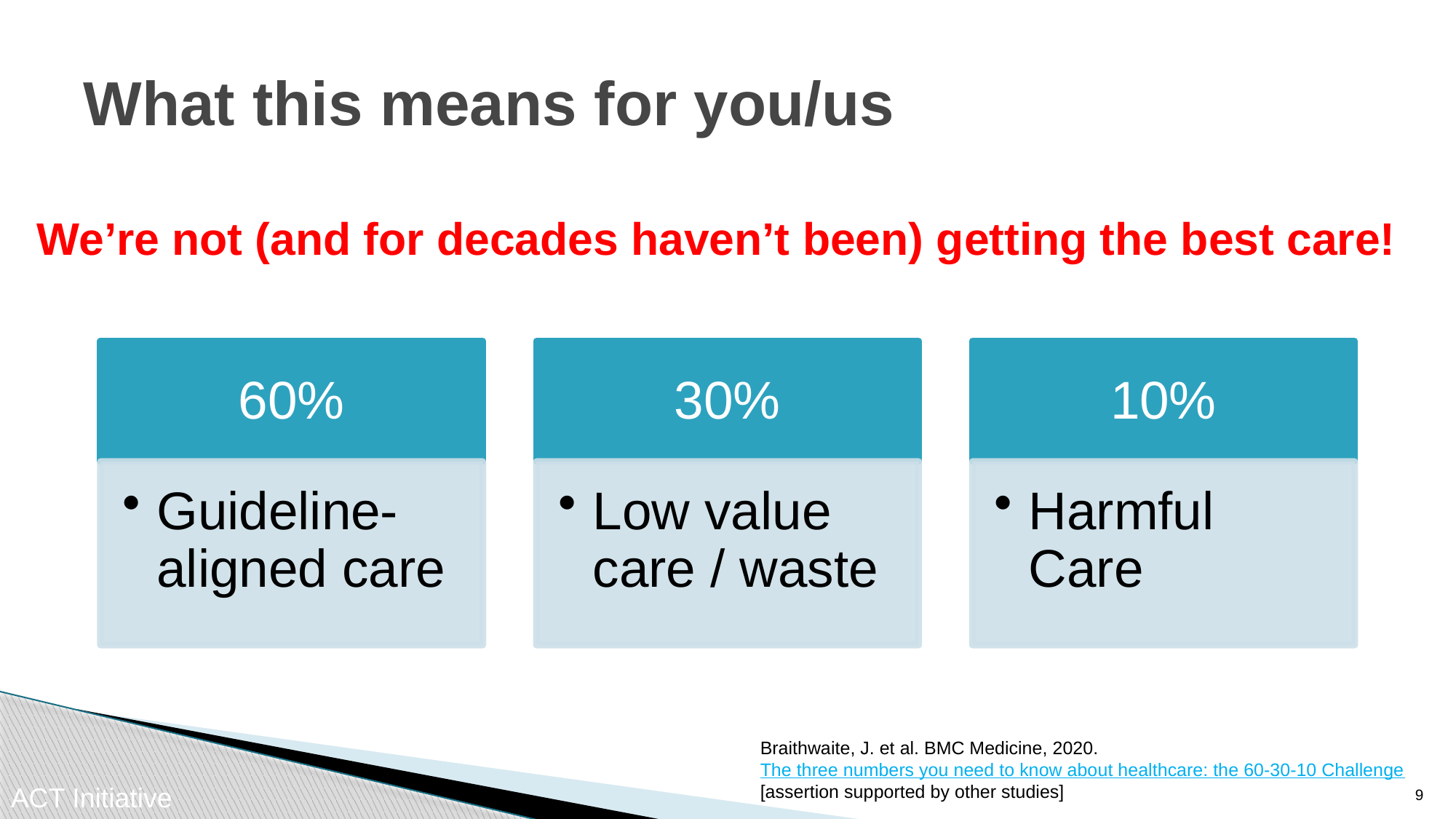

# What this means for you/us
We’re not (and for decades haven’t been) getting the best care!
60%
Guideline- aligned care
30%
Low value care / waste
10%
Harmful Care
Braithwaite, J. et al. BMC Medicine, 2020. The three numbers you need to know about healthcare: the 60-30-10 Challenge [assertion supported by other studies]
9